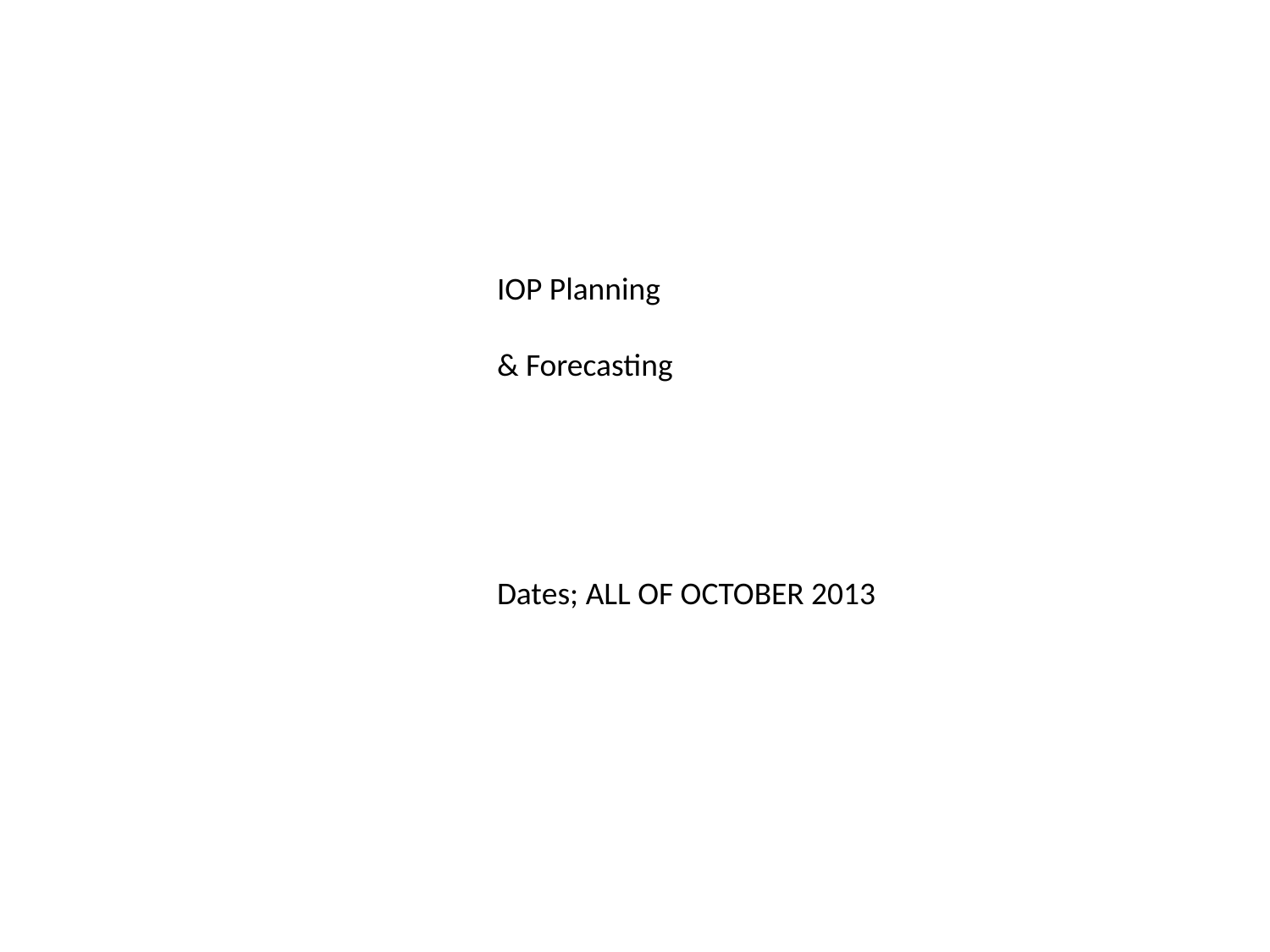

IOP Planning

& Forecasting

Dates; ALL OF OCTOBER 2013